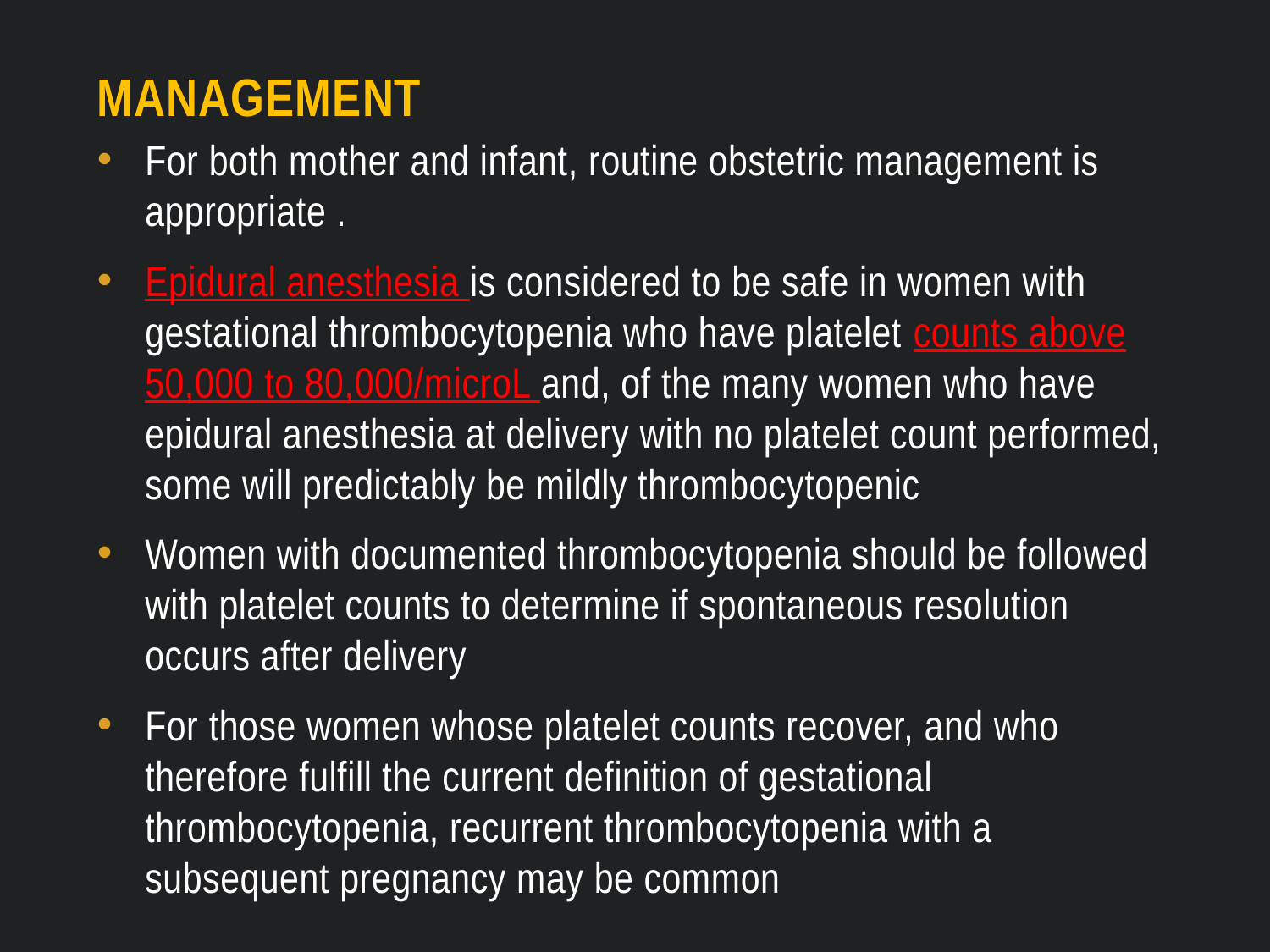

# Management
For both mother and infant, routine obstetric management is appropriate .
Epidural anesthesia is considered to be safe in women with gestational thrombocytopenia who have platelet counts above 50,000 to 80,000/microL and, of the many women who have epidural anesthesia at delivery with no platelet count performed, some will predictably be mildly thrombocytopenic
Women with documented thrombocytopenia should be followed with platelet counts to determine if spontaneous resolution occurs after delivery
For those women whose platelet counts recover, and who therefore fulfill the current definition of gestational thrombocytopenia, recurrent thrombocytopenia with a subsequent pregnancy may be common